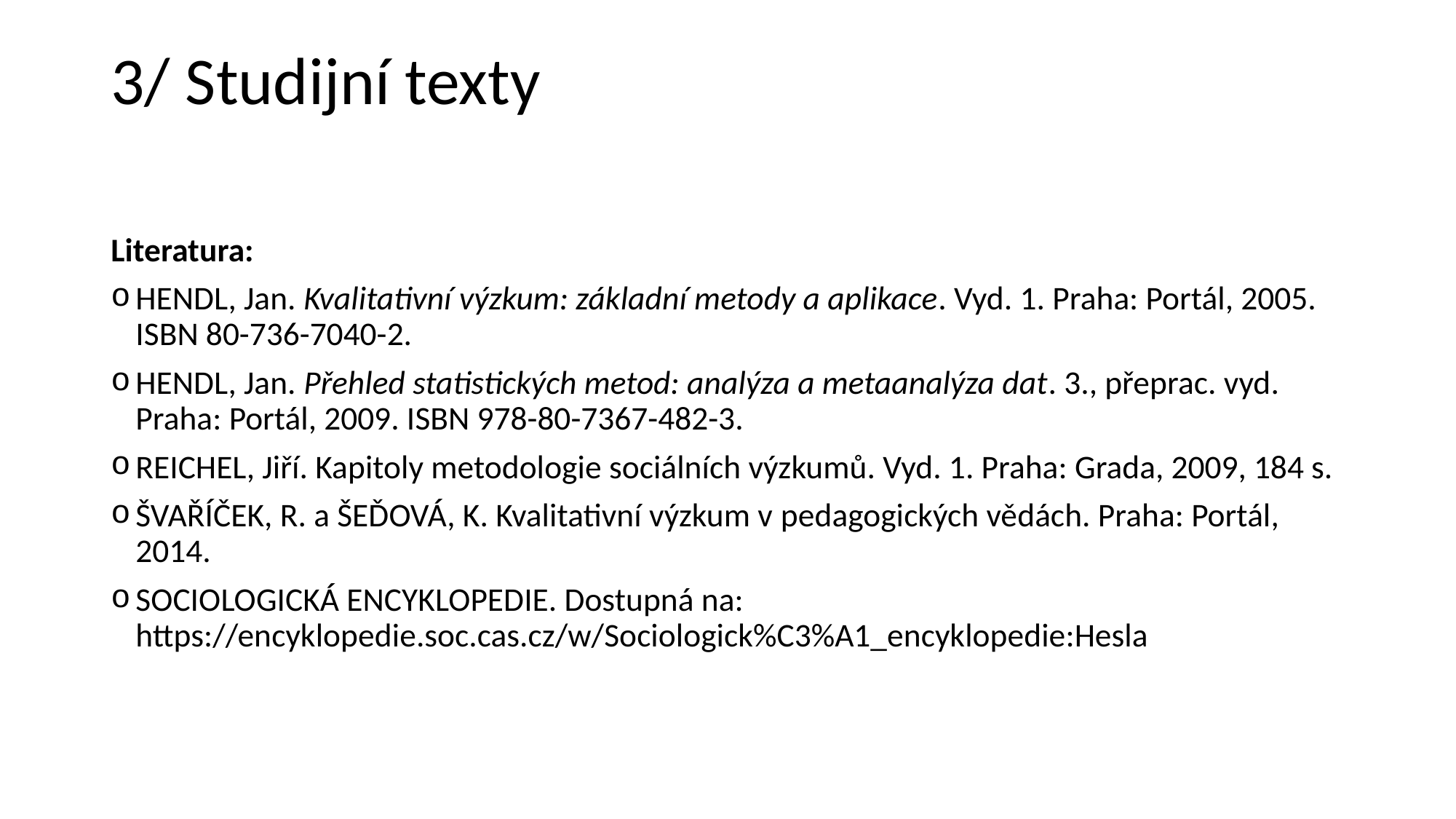

# 3/ Studijní texty
Literatura:
HENDL, Jan. Kvalitativní výzkum: základní metody a aplikace. Vyd. 1. Praha: Portál, 2005. ISBN 80-736-7040-2.
HENDL, Jan. Přehled statistických metod: analýza a metaanalýza dat. 3., přeprac. vyd. Praha: Portál, 2009. ISBN 978-80-7367-482-3.
REICHEL, Jiří. Kapitoly metodologie sociálních výzkumů. Vyd. 1. Praha: Grada, 2009, 184 s.
ŠVAŘÍČEK, R. a ŠEĎOVÁ, K. Kvalitativní výzkum v pedagogických vědách. Praha: Portál, 2014.
SOCIOLOGICKÁ ENCYKLOPEDIE. Dostupná na: https://encyklopedie.soc.cas.cz/w/Sociologick%C3%A1_encyklopedie:Hesla